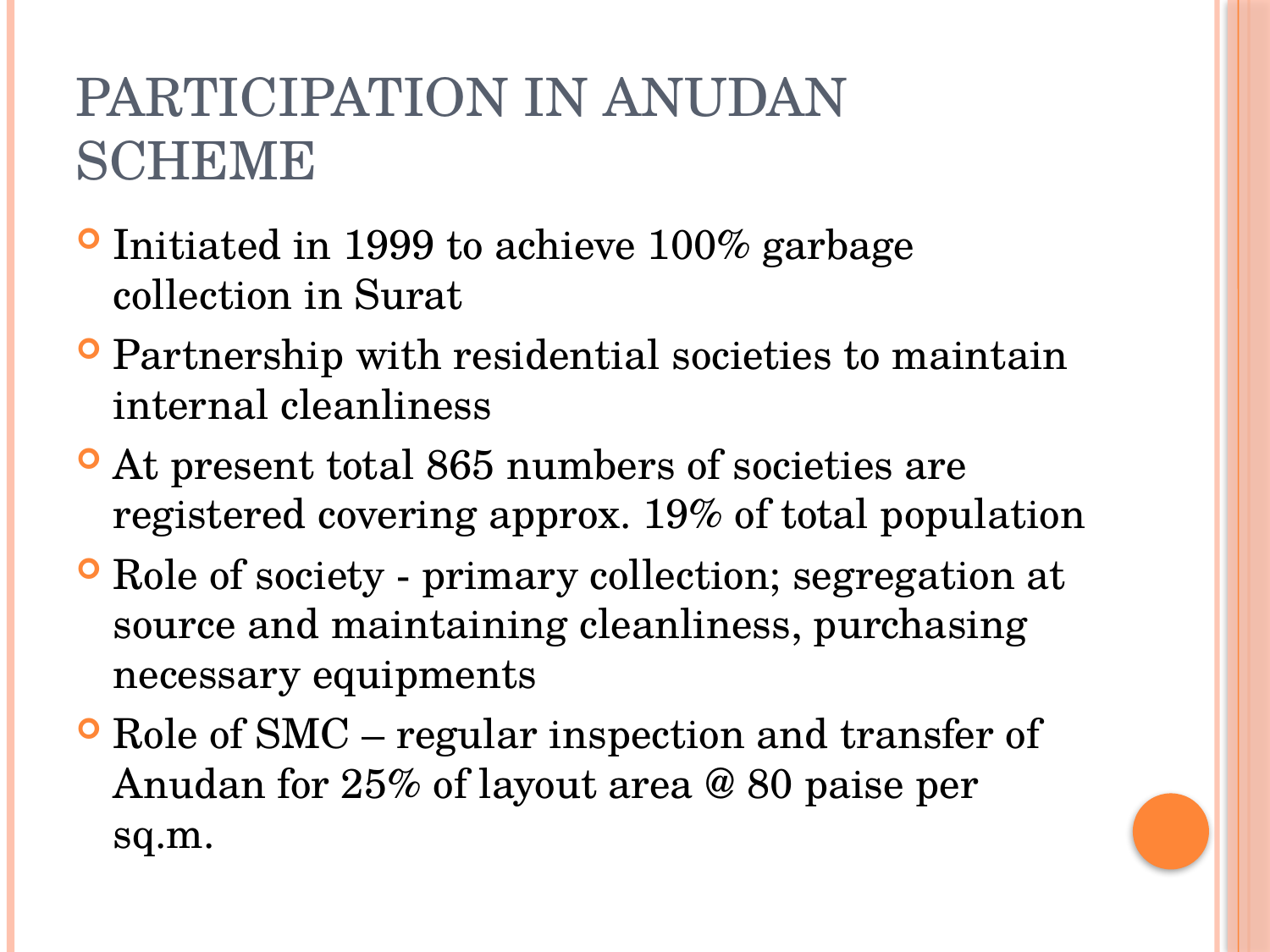

# Participation in anudan scheme
Initiated in 1999 to achieve 100% garbage collection in Surat
Partnership with residential societies to maintain internal cleanliness
At present total 865 numbers of societies are registered covering approx. 19% of total population
Role of society - primary collection; segregation at source and maintaining cleanliness, purchasing necessary equipments
Role of SMC – regular inspection and transfer of Anudan for 25% of layout area @ 80 paise per sq.m.